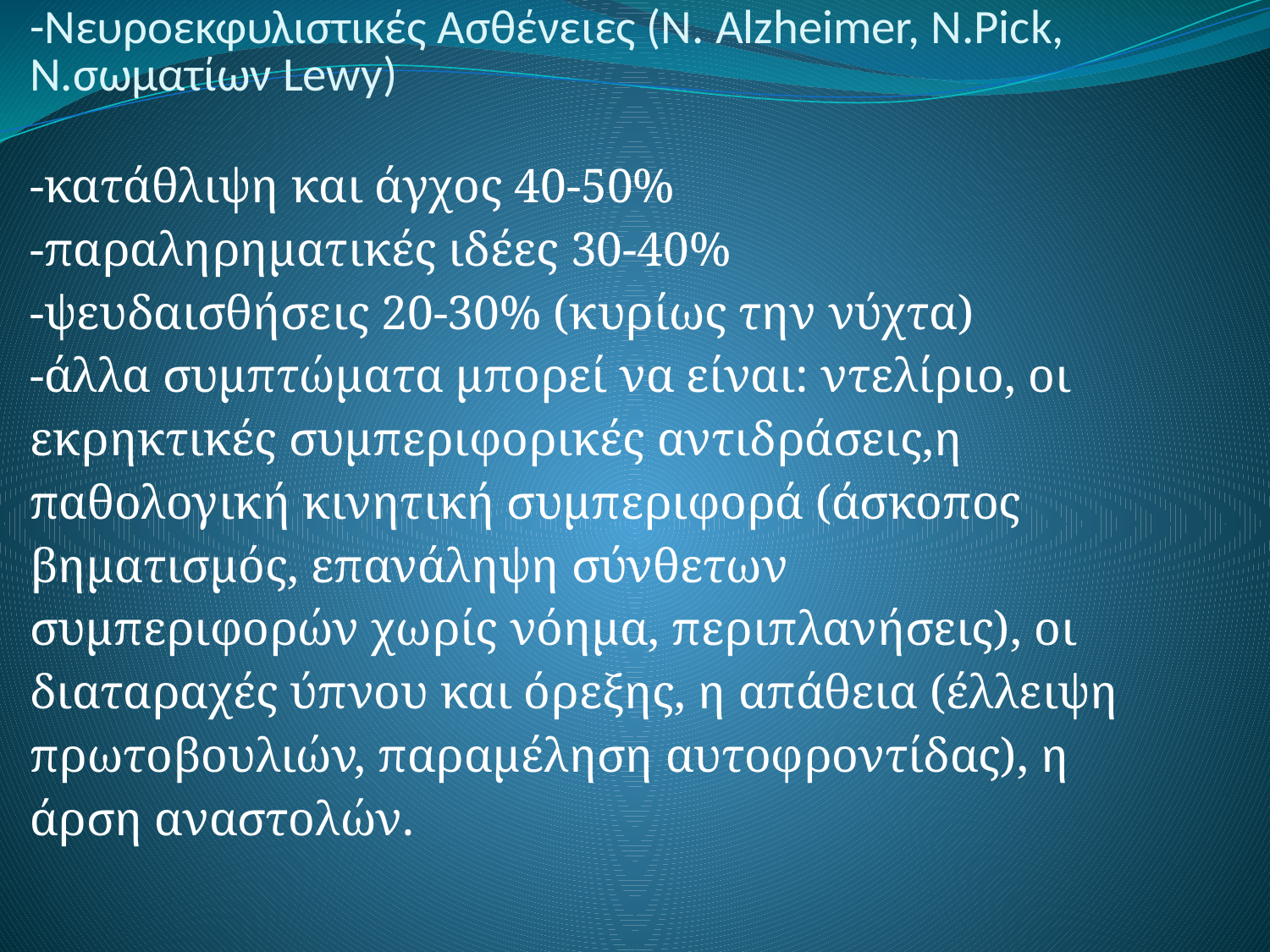

-Νευροεκφυλιστικές Ασθένειες (Ν. Alzheimer, Ν.Pick, Ν.σωματίων Lewy)
-κατάθλιψη και άγχος 40-50%
-παραληρηματικές ιδέες 30-40%
-ψευδαισθήσεις 20-30% (κυρίως την νύχτα)
-άλλα συμπτώματα μπορεί να είναι: ντελίριο, οι εκρηκτικές συμπεριφορικές αντιδράσεις,η παθολογική κινητική συμπεριφορά (άσκοπος βηματισμός, επανάληψη σύνθετων συμπεριφορών χωρίς νόημα, περιπλανήσεις), οι διαταραχές ύπνου και όρεξης, η απάθεια (έλλειψη πρωτοβουλιών, παραμέληση αυτοφροντίδας), η άρση αναστολών.